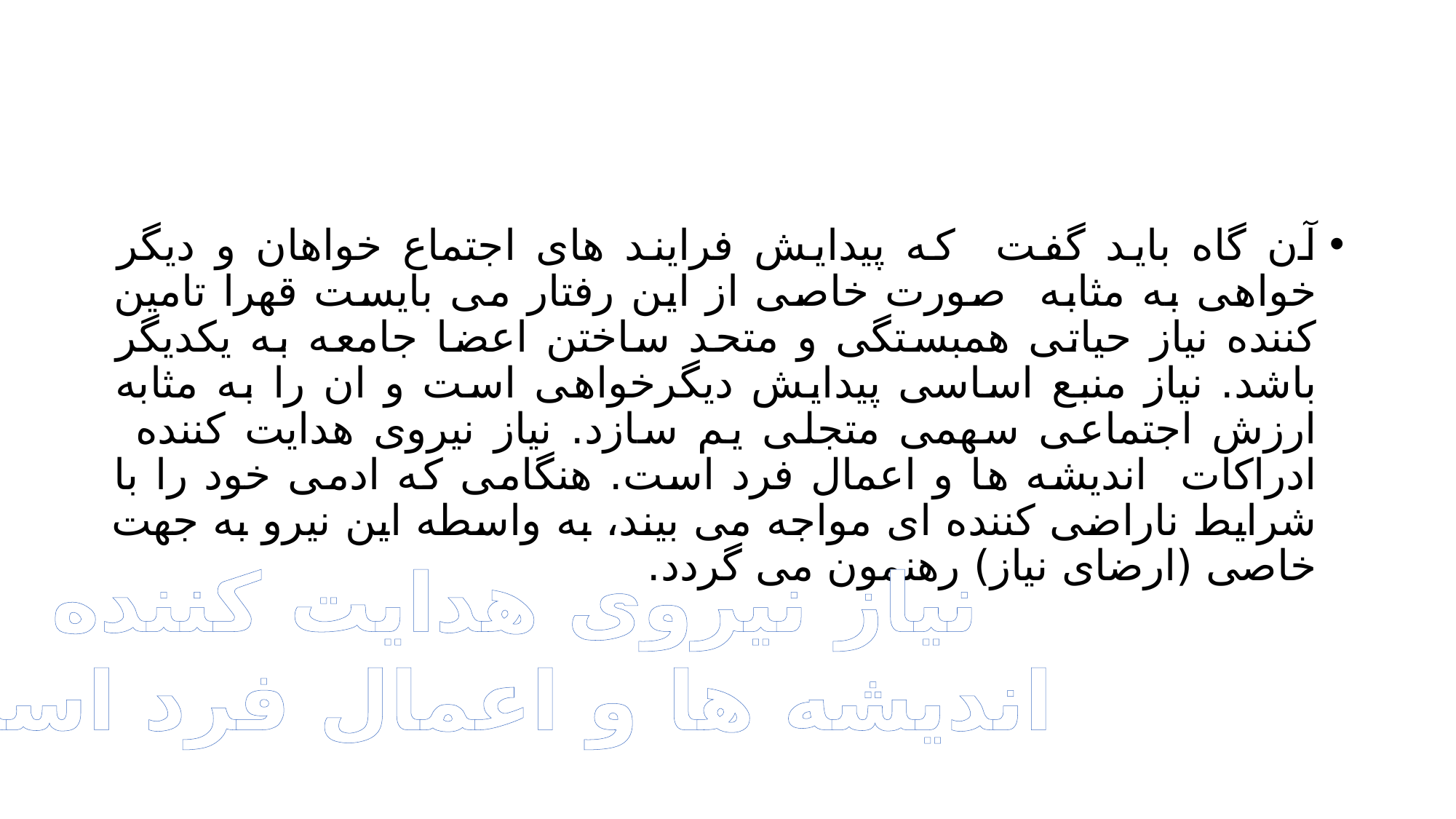

#
آن گاه باید گفت  که پیدایش فرایند های اجتماع خواهان و دیگر خواهی به مثابه  صورت خاصی از این رفتار می بایست قهرا تامین کننده نیاز حیاتی همبستگی و متحد ساختن اعضا جامعه به یکدیگر باشد. نیاز منبع اساسی پیدایش دیگرخواهی است و ان را به مثابه ارزش اجتماعی سهمی متجلی یم سازد. نیاز نیروی هدایت کننده  ادراکات  اندیشه ها و اعمال فرد است. هنگامی که ادمی خود را با شرایط ناراضی کننده ای مواجه می بیند، به واسطه این نیرو به جهت خاصی (ارضای نیاز) رهنمون می گردد.

نیاز نیروی هدایت کننده
اندیشه ها و اعمال فرد است